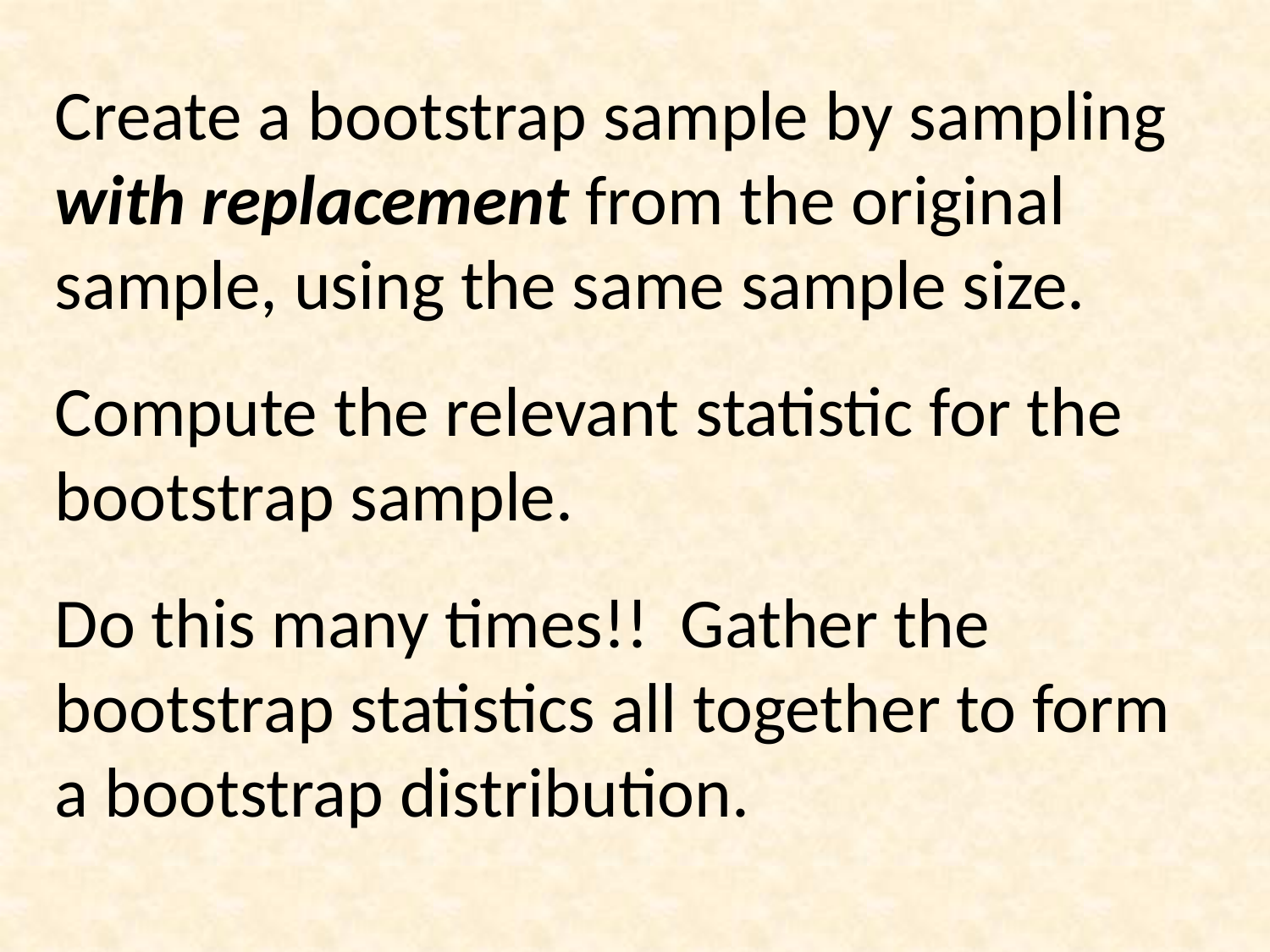

Create a bootstrap sample by sampling with replacement from the original sample, using the same sample size.

Compute the relevant statistic for the bootstrap sample.

Do this many times!!  Gather the bootstrap statistics all together to form a bootstrap distribution.